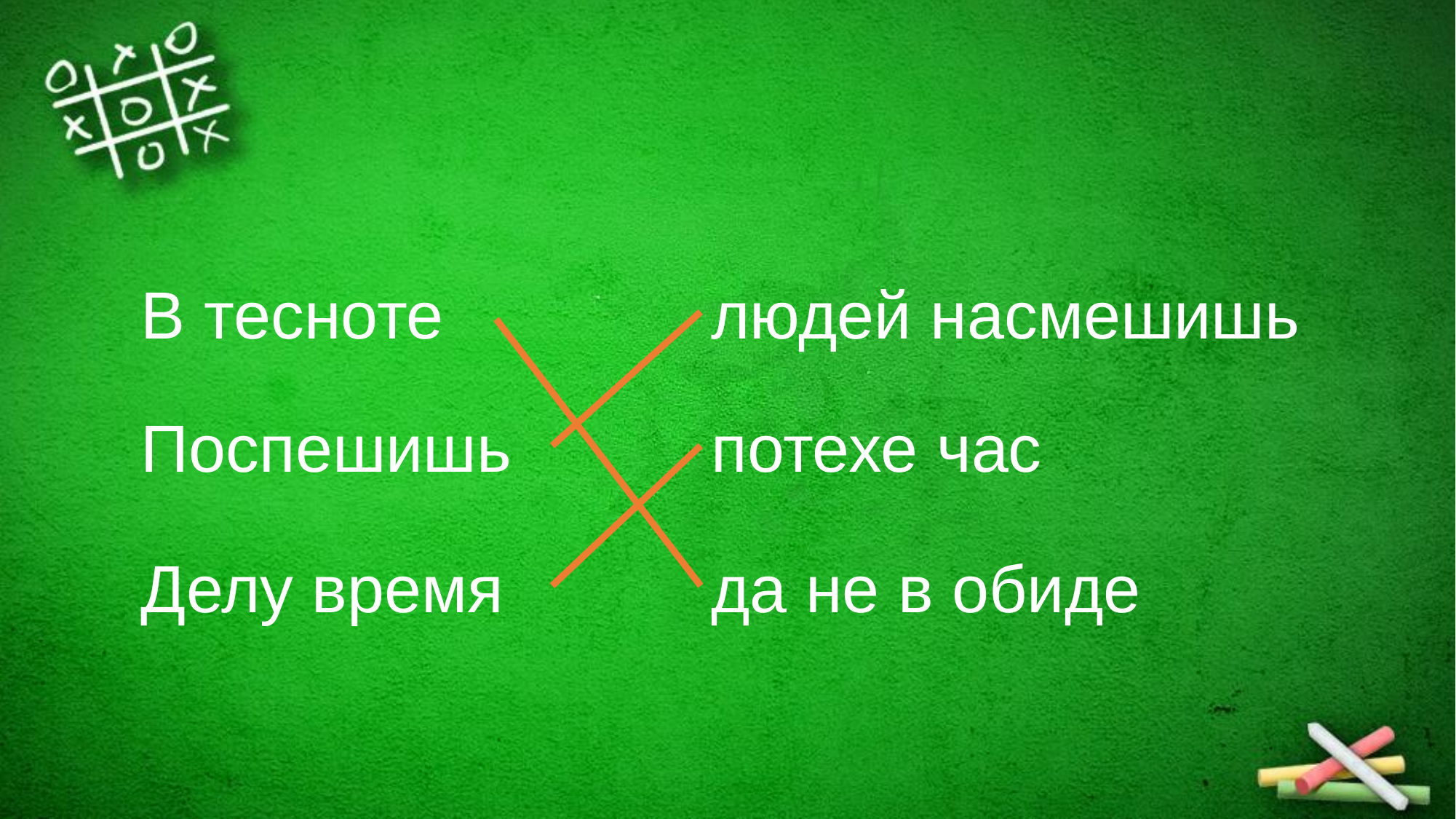

людей насмешишь
В тесноте
Поспешишь
потехе час
да не в обиде
Делу время